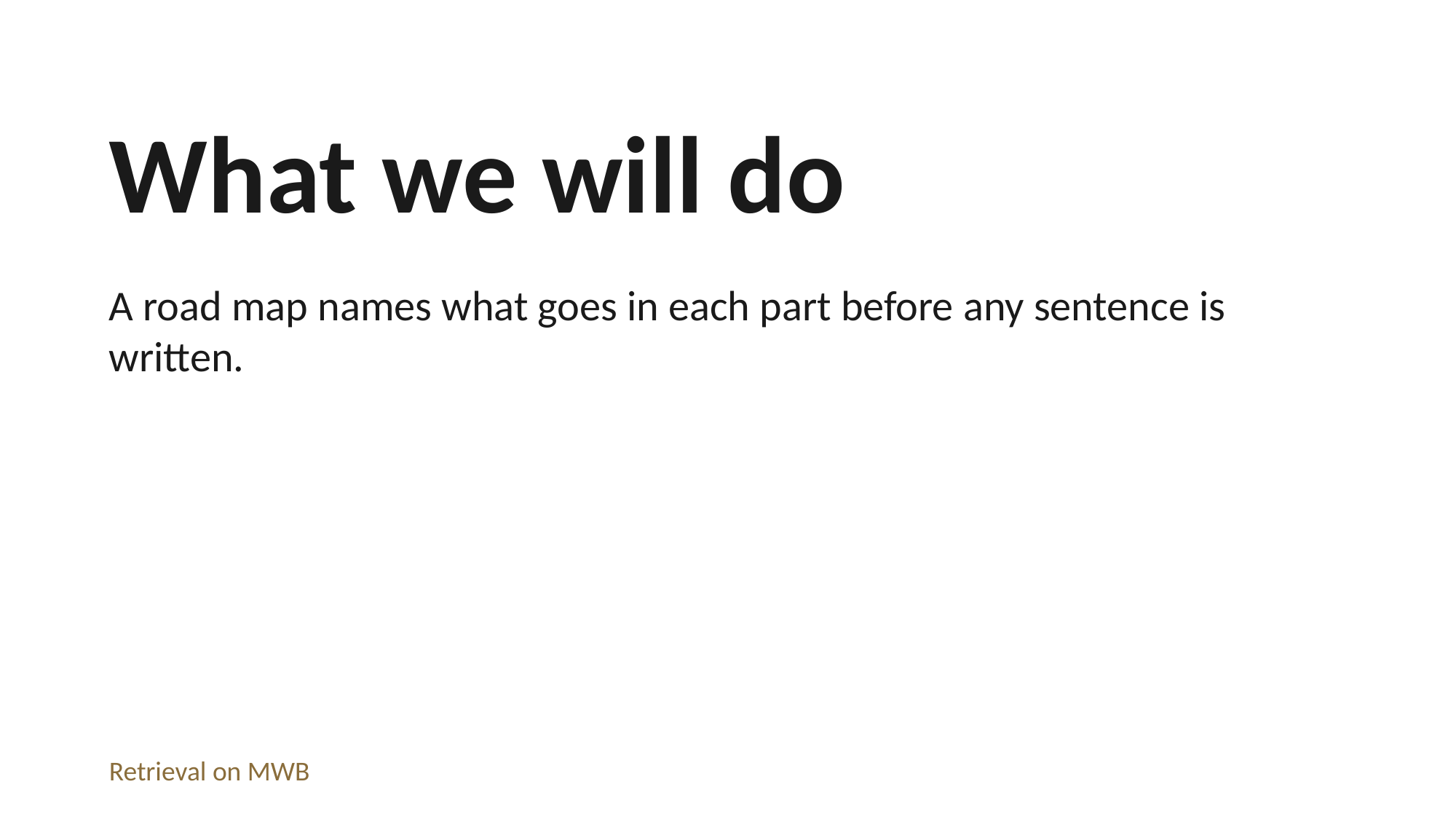

What we will do
A road map names what goes in each part before any sentence is written.
Retrieval on MWB